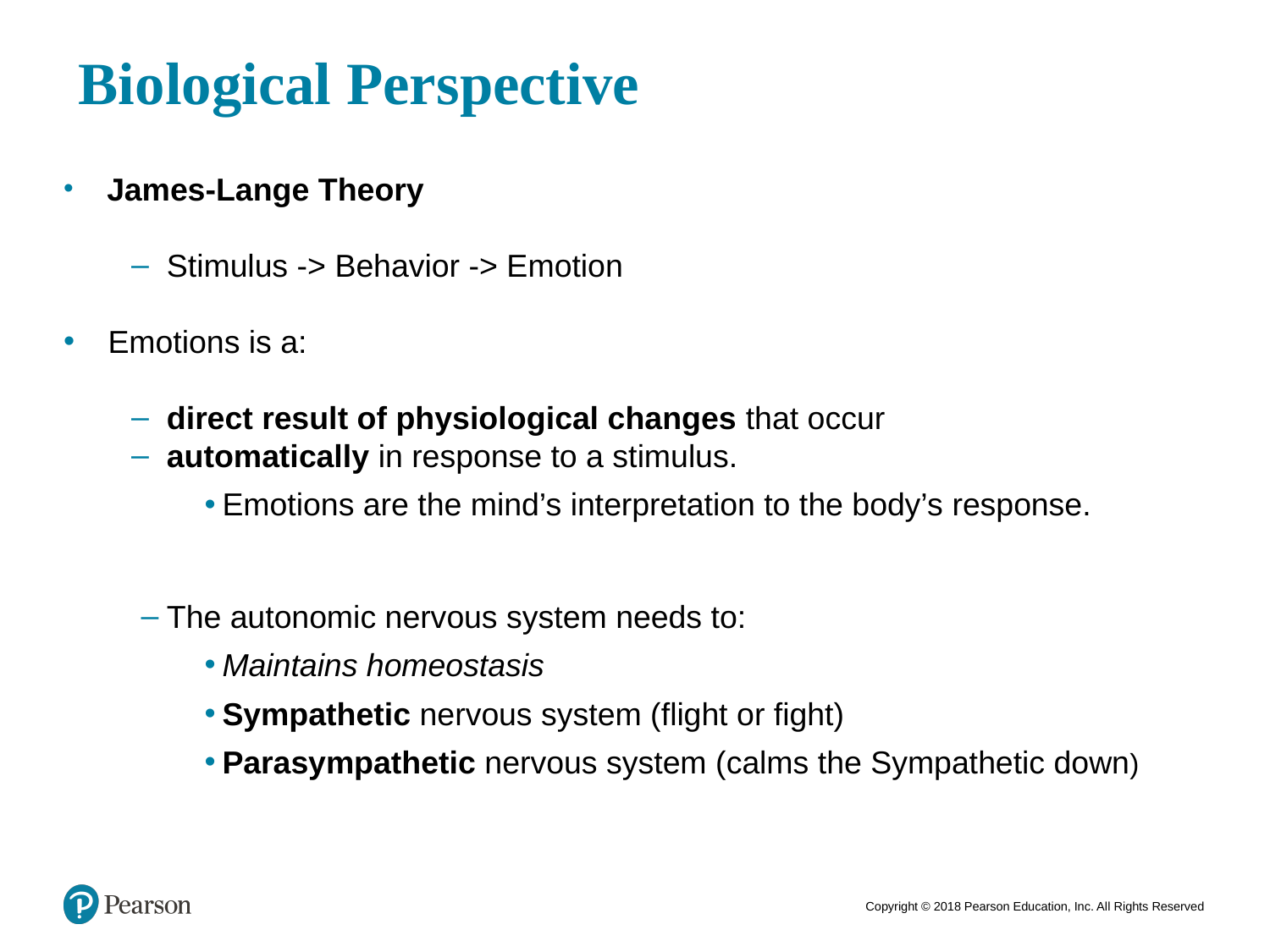

7
# Biological Perspective
 James-Lange Theory

Stimulus -> Behavior -> Emotion

 Emotions is a:

direct result of physiological changes that occur
automatically in response to a stimulus.
Emotions are the mind’s interpretation to the body’s response.

The autonomic nervous system needs to:
Maintains homeostasis
Sympathetic nervous system (flight or fight)
Parasympathetic nervous system (calms the Sympathetic down)